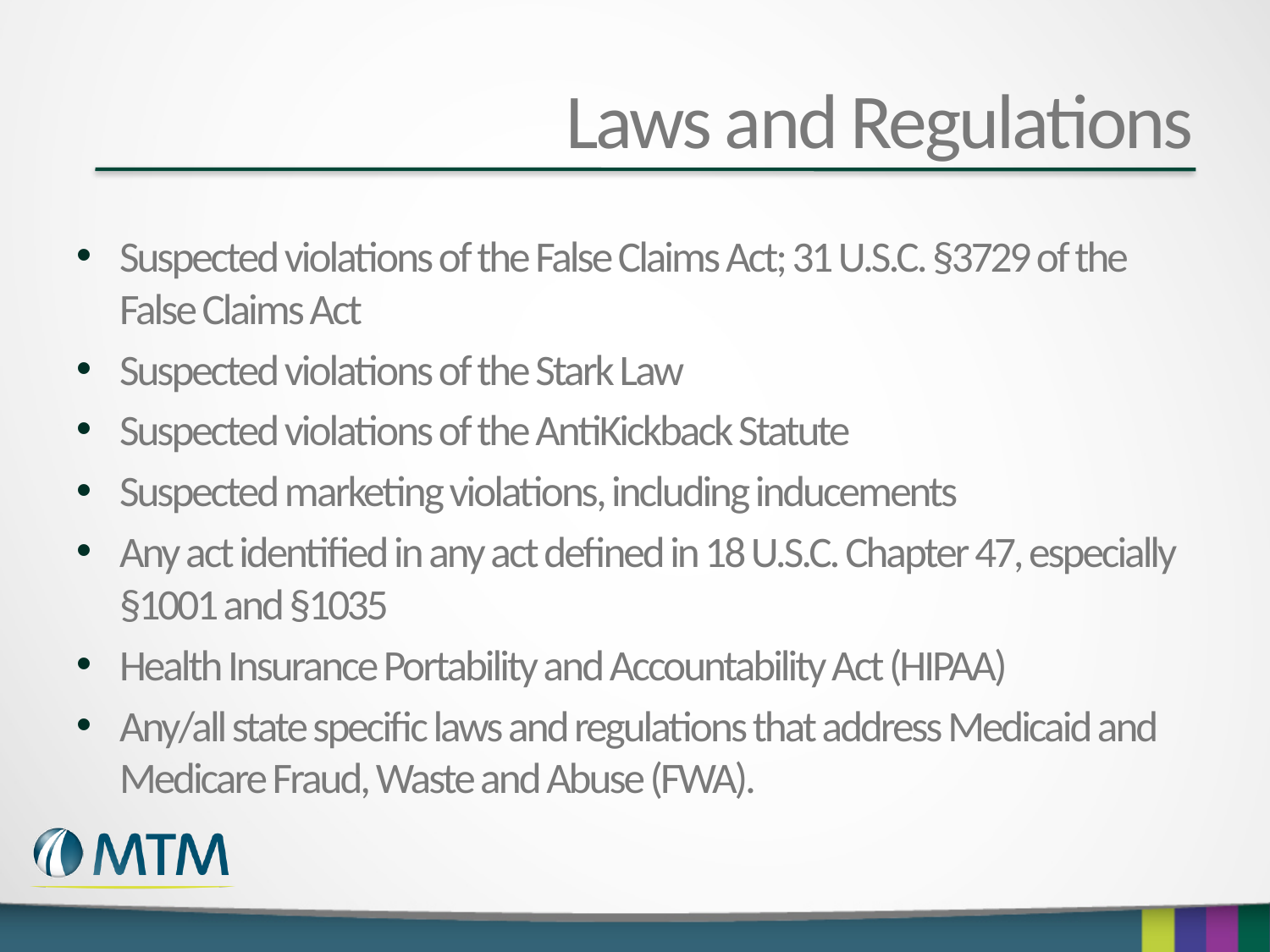

# Laws and Regulations
Suspected violations of the False Claims Act; 31 U.S.C. §3729 of the False Claims Act
Suspected violations of the Stark Law
Suspected violations of the AntiKickback Statute
Suspected marketing violations, including inducements
Any act identified in any act defined in 18 U.S.C. Chapter 47, especially §1001 and §1035
Health Insurance Portability and Accountability Act (HIPAA)
Any/all state specific laws and regulations that address Medicaid and Medicare Fraud, Waste and Abuse (FWA).